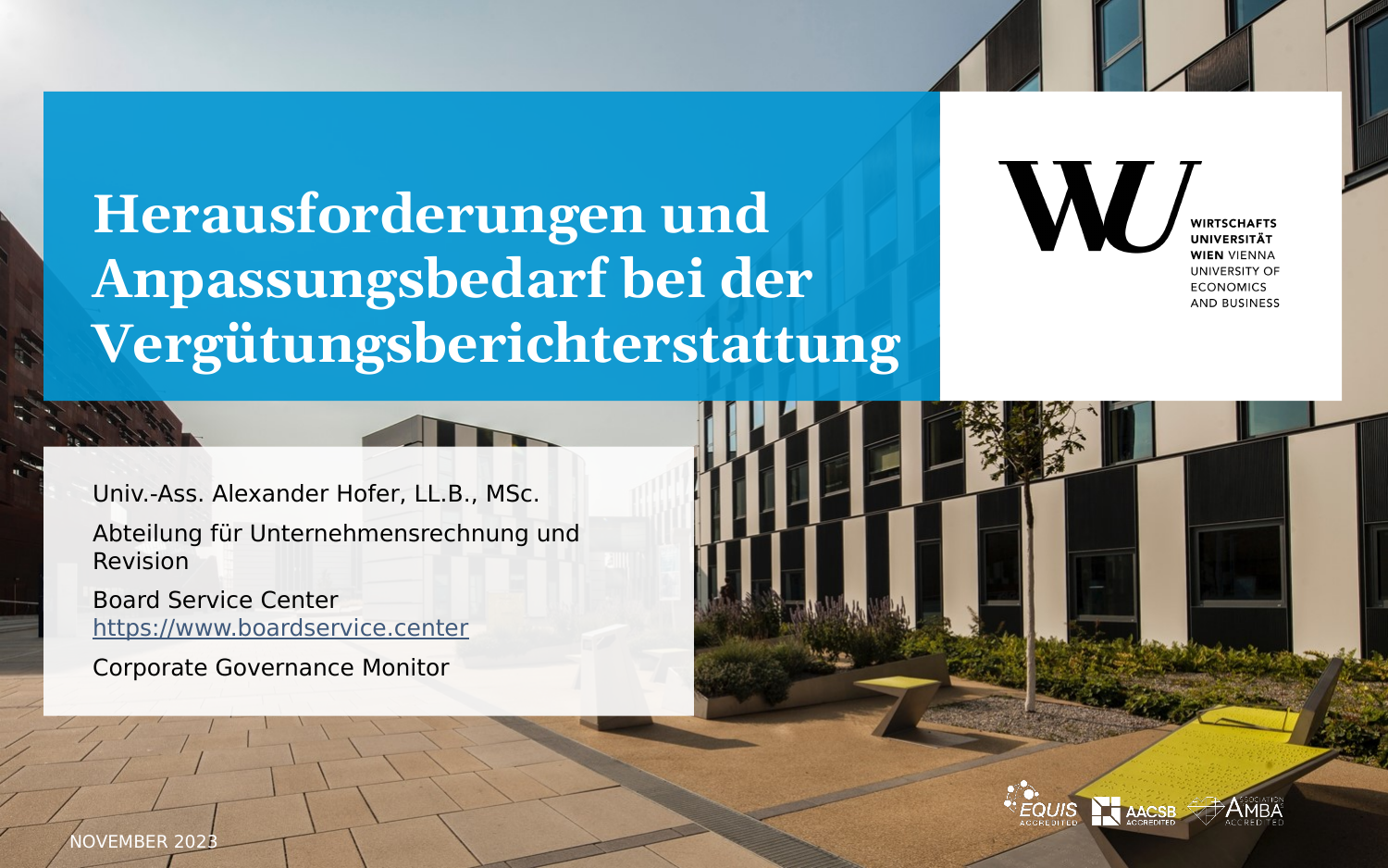

# Herausforderungen und Anpassungsbedarf bei der Vergütungsberichterstattung
Univ.-Ass. Alexander Hofer, LL.B., MSc.
Abteilung für Unternehmensrechnung und Revision
Board Service Center https://www.boardservice.center
Corporate Governance Monitor
November 2023